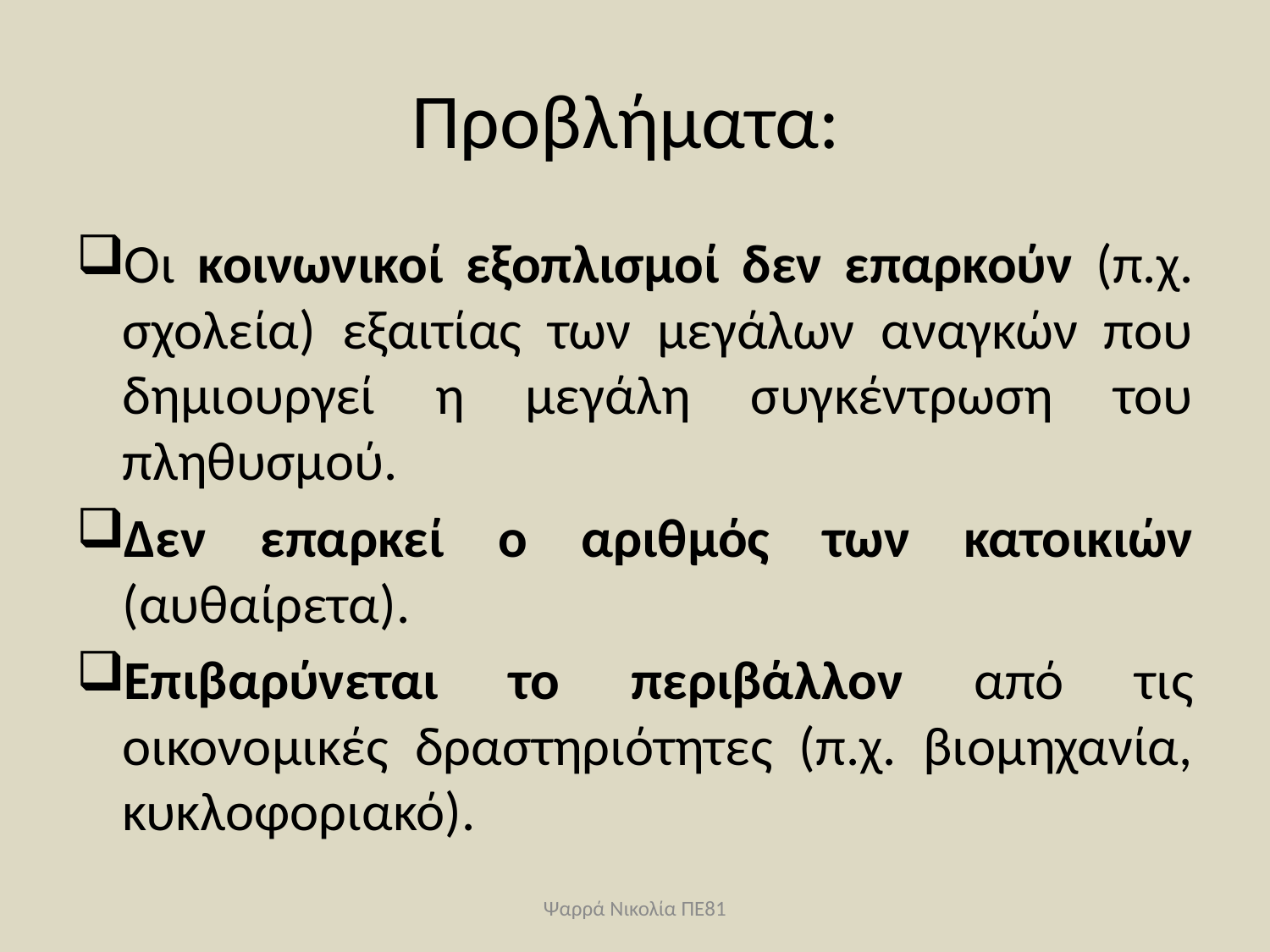

# Προβλήματα:
Οι κοινωνικοί εξοπλισμοί δεν επαρκούν (π.χ. σχολεία) εξαιτίας των μεγάλων αναγκών που δημιουργεί η μεγάλη συγκέντρωση του πληθυσμού.
Δεν επαρκεί ο αριθμός των κατοικιών (αυθαίρετα).
Επιβαρύνεται το περιβάλλον από τις οικονομικές δραστηριότητες (π.χ. βιομηχανία, κυκλοφοριακό).
Ψαρρά Νικολία ΠΕ81